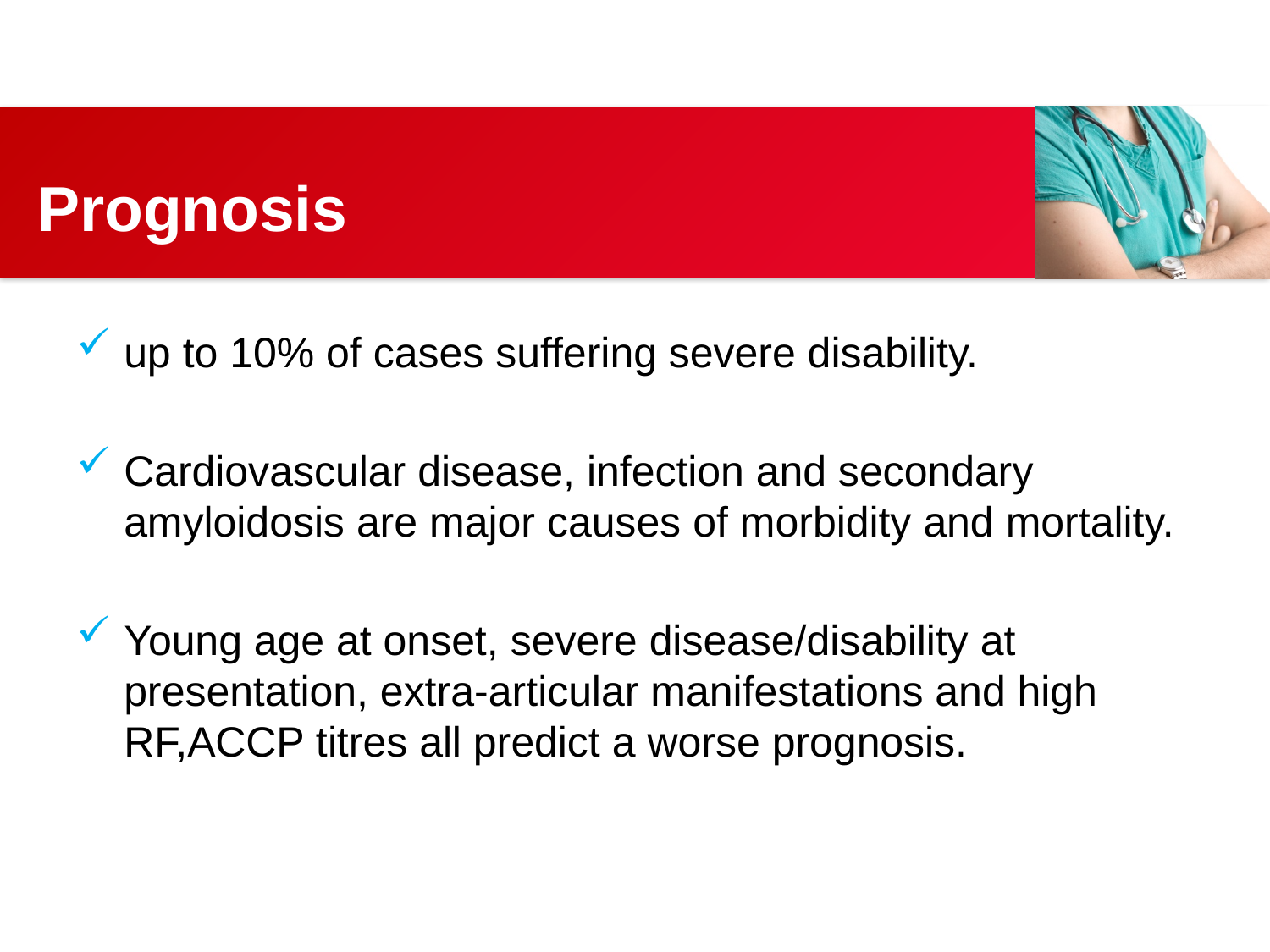

#
Prognosis
up to 10% of cases suffering severe disability.

Cardiovascular disease, infection and secondary amyloidosis are major causes of morbidity and mortality.

Young age at onset, severe disease/disability at presentation, extra-articular manifestations and high RF,ACCP titres all predict a worse prognosis.